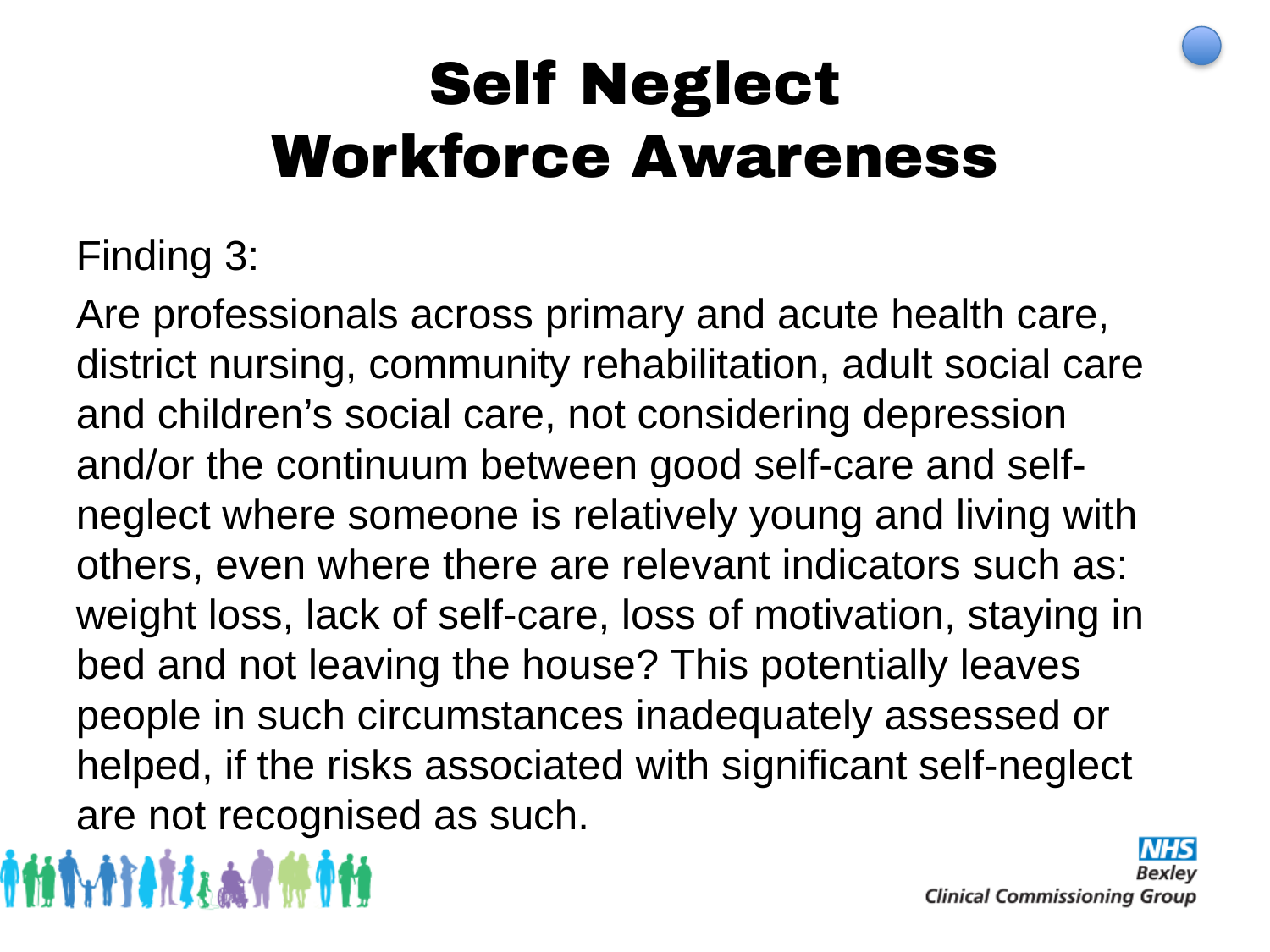

# Self Neglect Workforce Awareness
Finding 3:
Are professionals across primary and acute health care, district nursing, community rehabilitation, adult social care and children’s social care, not considering depression and/or the continuum between good self-care and self-neglect where someone is relatively young and living with others, even where there are relevant indicators such as: weight loss, lack of self-care, loss of motivation, staying in bed and not leaving the house? This potentially leaves people in such circumstances inadequately assessed or helped, if the risks associated with significant self-neglect are not recognised as such.